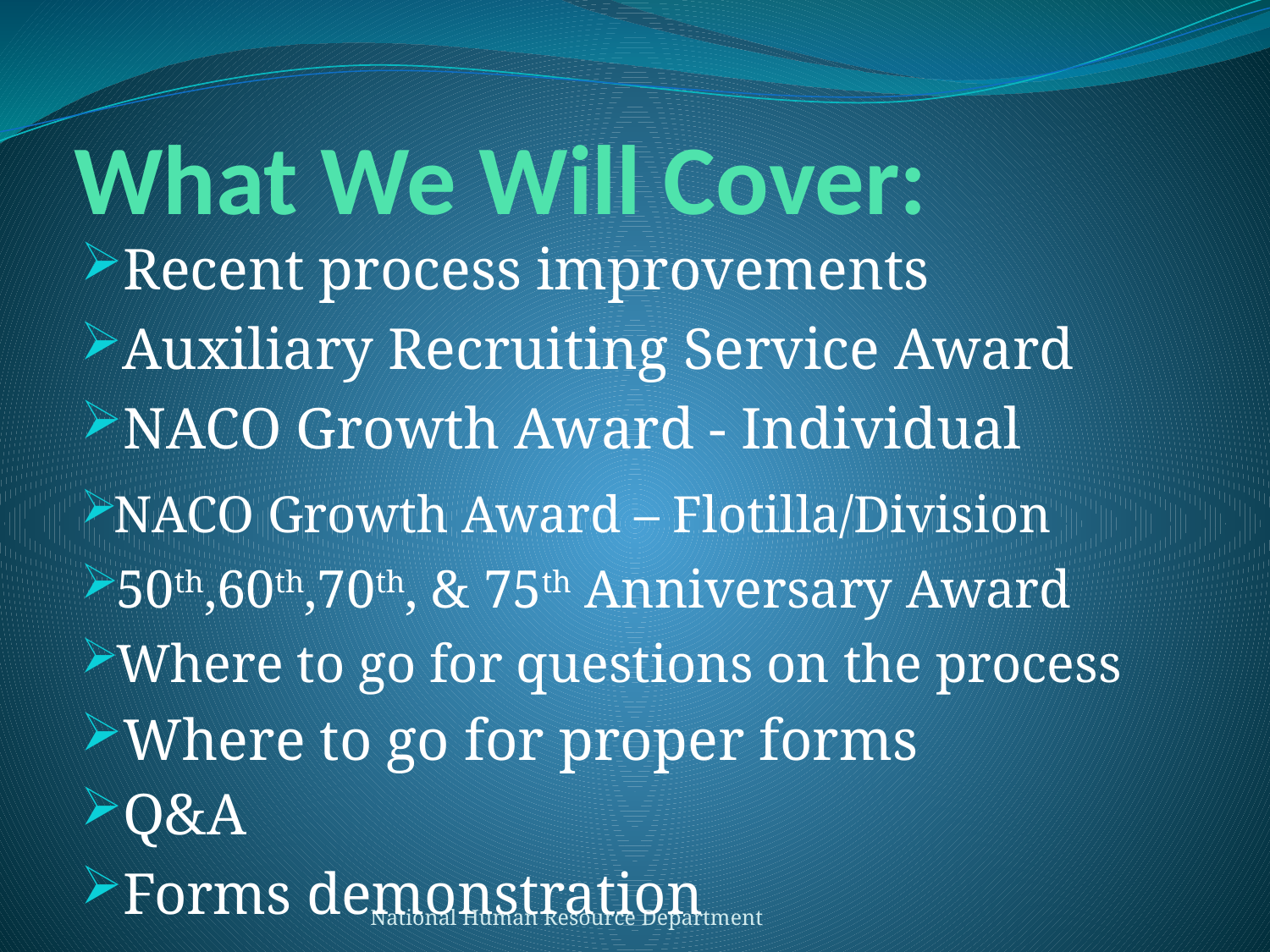

# What We Will Cover:
Recent process improvements

Auxiliary Recruiting Service Award
NACO Growth Award - Individual
NACO Growth Award – Flotilla/Division
50th,60th,70th, & 75th Anniversary Award

Where to go for questions on the process
Where to go for proper forms
Q&A
Forms demonstration
National Human Resource Department